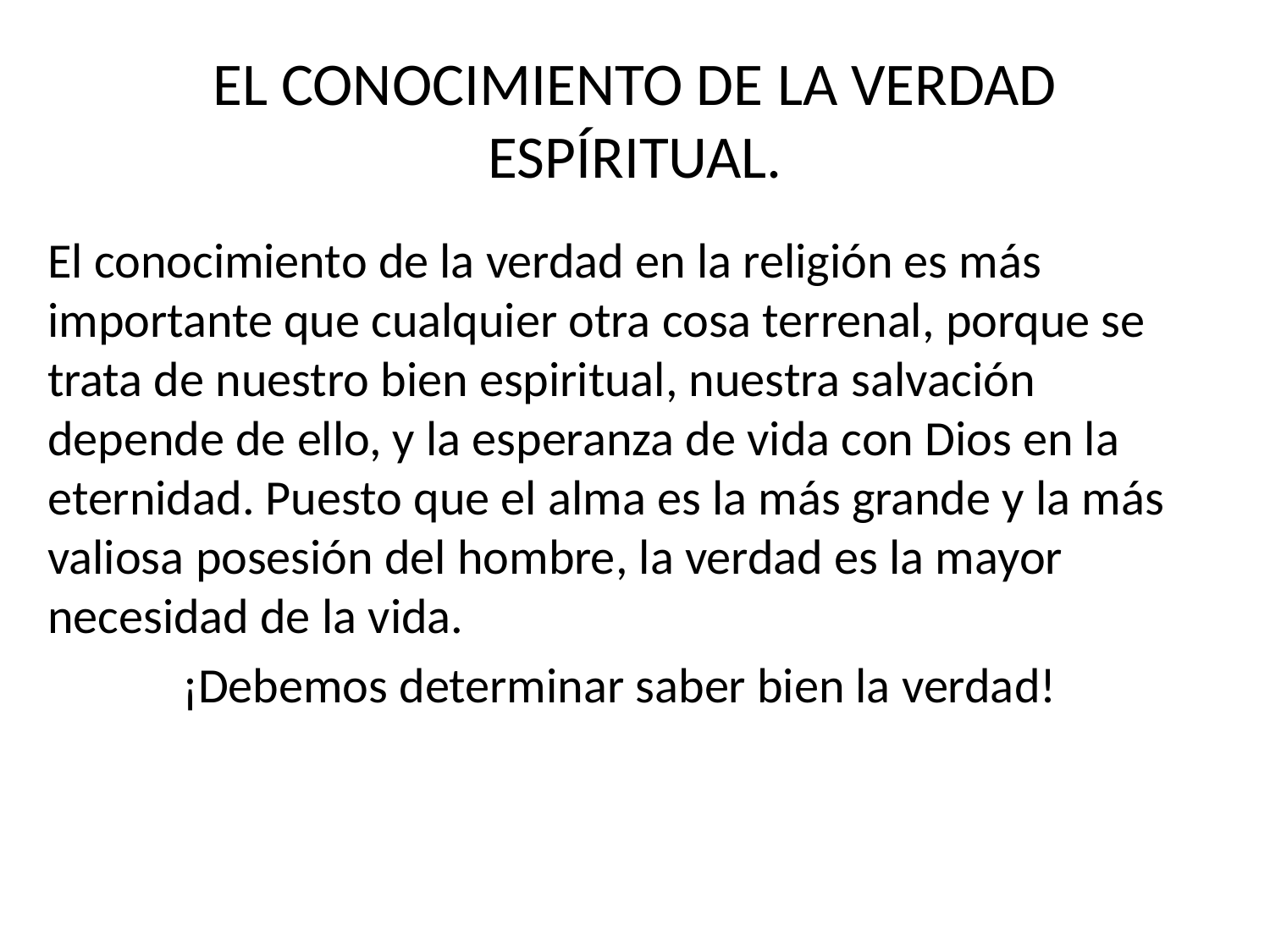

# EL CONOCIMIENTO DE LA VERDAD ESPÍRITUAL.
El conocimiento de la verdad en la religión es más importante que cualquier otra cosa terrenal, porque se trata de nuestro bien espiritual, nuestra salvación depende de ello, y la esperanza de vida con Dios en la eternidad. Puesto que el alma es la más grande y la más valiosa posesión del hombre, la verdad es la mayor necesidad de la vida.
            ¡Debemos determinar saber bien la verdad!